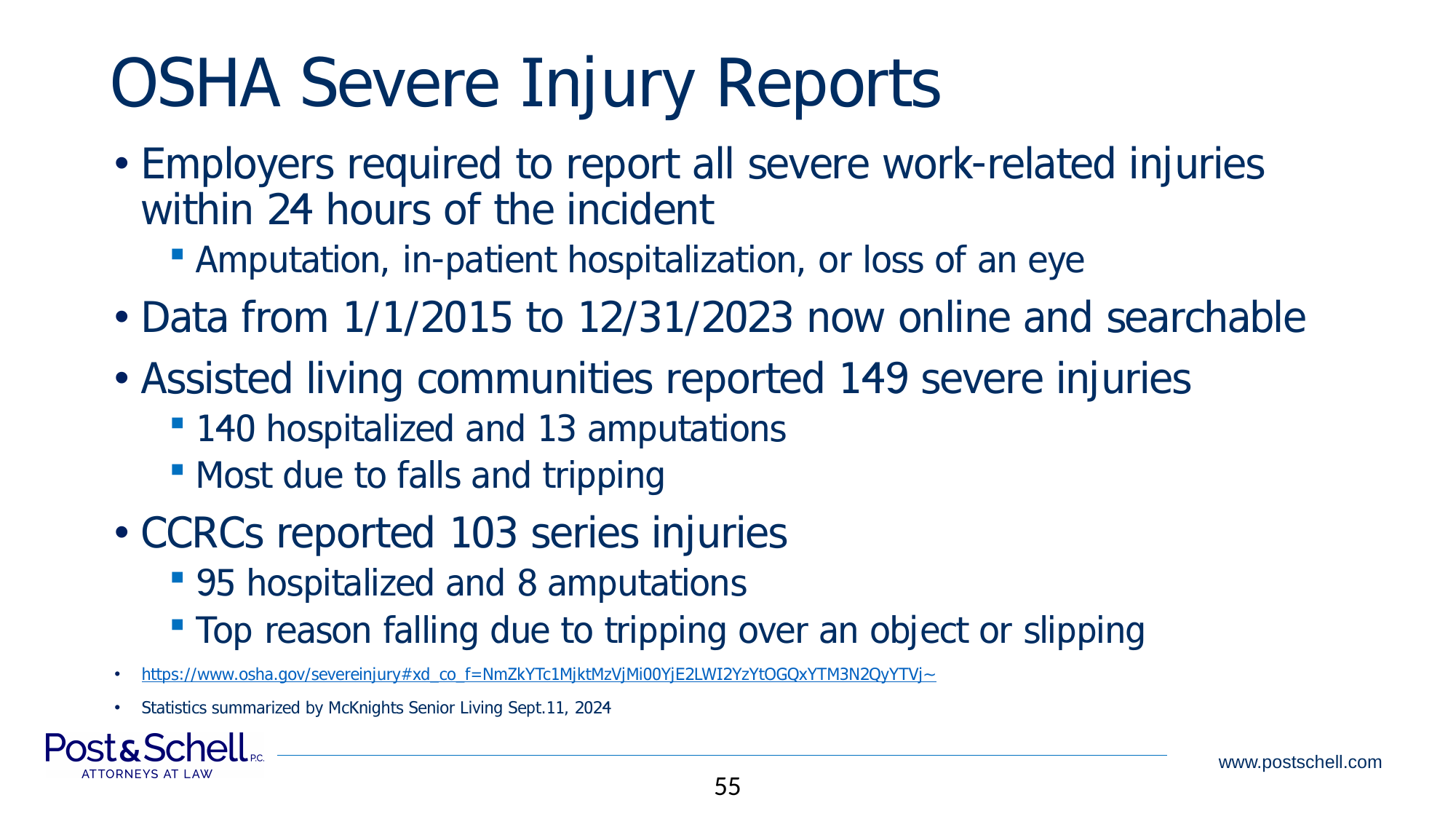

# OSHA Severe Injury Reports
Employers required to report all severe work-related injuries within 24 hours of the incident
Amputation, in-patient hospitalization, or loss of an eye
Data from 1/1/2015 to 12/31/2023 now online and searchable
Assisted living communities reported 149 severe injuries
140 hospitalized and 13 amputations
Most due to falls and tripping
CCRCs reported 103 series injuries
95 hospitalized and 8 amputations
Top reason falling due to tripping over an object or slipping
https://www.osha.gov/severeinjury#xd_co_f=NmZkYTc1MjktMzVjMi00YjE2LWI2YzYtOGQxYTM3N2QyYTVj~
Statistics summarized by McKnights Senior Living Sept.11, 2024
55